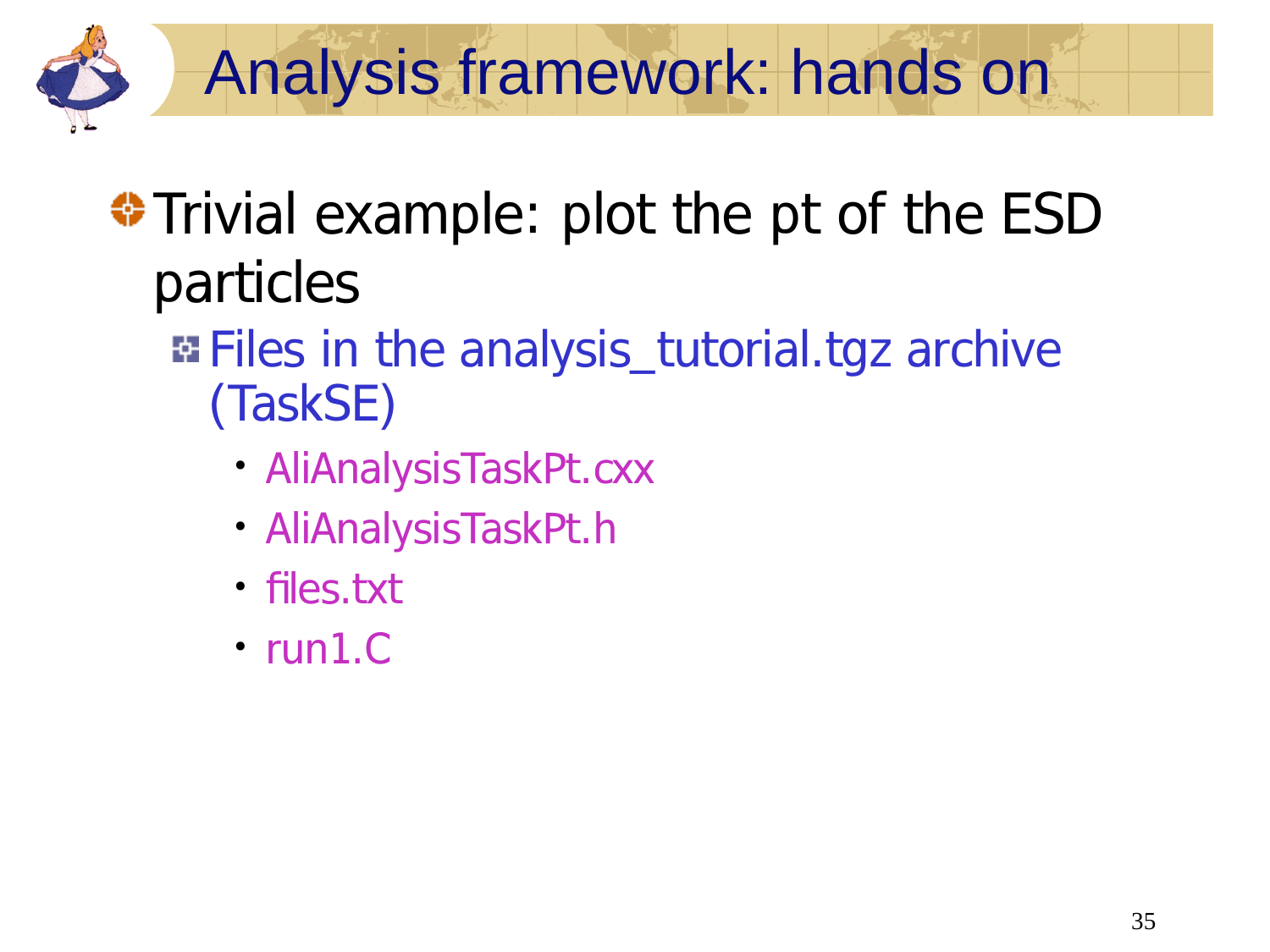

# Analysis framework: hands on
Trivial example: plot the pt of the ESD particles
Files in the analysis_tutorial.tgz archive (TaskSE)
AliAnalysisTaskPt.cxx
AliAnalysisTaskPt.h
files.txt
run1.C